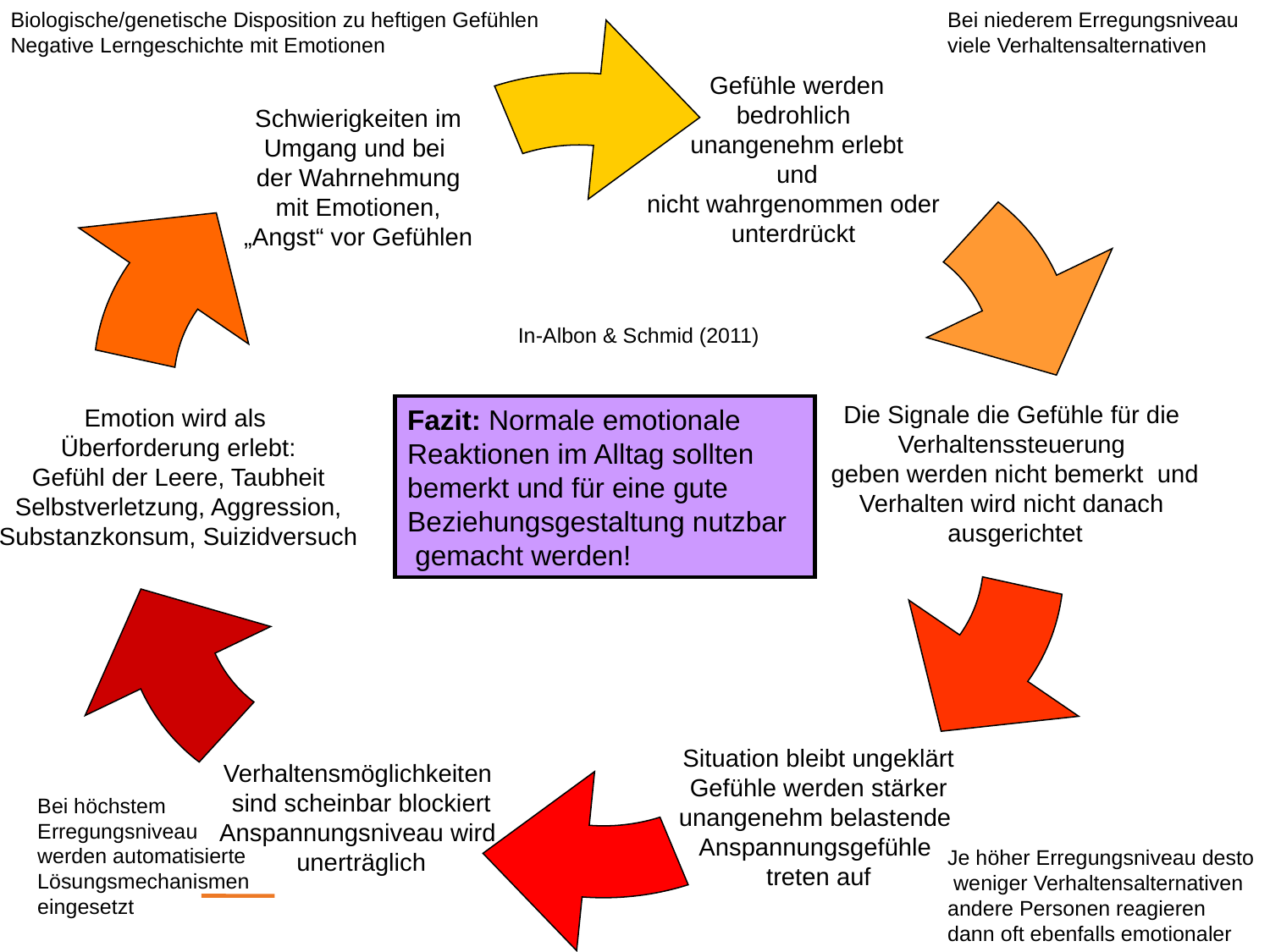

Biologische/genetische Disposition zu heftigen Gefühlen
Negative Lerngeschichte mit Emotionen

Gefühle werden
bedrohlich
unangenehm erlebt
und
nicht wahrgenommen oder
unterdrückt
Schwierigkeiten im
Umgang und bei
der Wahrnehmung
mit Emotionen,
„Angst“ vor Gefühlen

Emotion wird als
Überforderung erlebt:
Gefühl der Leere, Taubheit
Selbstverletzung, Aggression,
Substanzkonsum, Suizidversuch
Die Signale die Gefühle für die
Verhaltenssteuerung
geben werden nicht bemerkt  und
Verhalten wird nicht danach
ausgerichtet

Situation bleibt ungeklärt
Gefühle werden stärker
unangenehm belastende
Anspannungsgefühle
treten auf
Verhaltensmöglichkeiten
sind scheinbar blockiert
Anspannungsniveau wird
unerträglich
Bei niederem Erregungsniveau viele Verhaltensalternativen

In-Albon & Schmid (2011)
Fazit: Normale emotionale Reaktionen im Alltag sollten bemerkt und für eine gute Beziehungsgestaltung nutzbar
 gemacht werden!

Bei höchstem Erregungsniveau
werden automatisierte Lösungsmechanismen eingesetzt
Je höher Erregungsniveau desto
 weniger Verhaltensalternativen
andere Personen reagieren  dann oft ebenfalls emotionaler